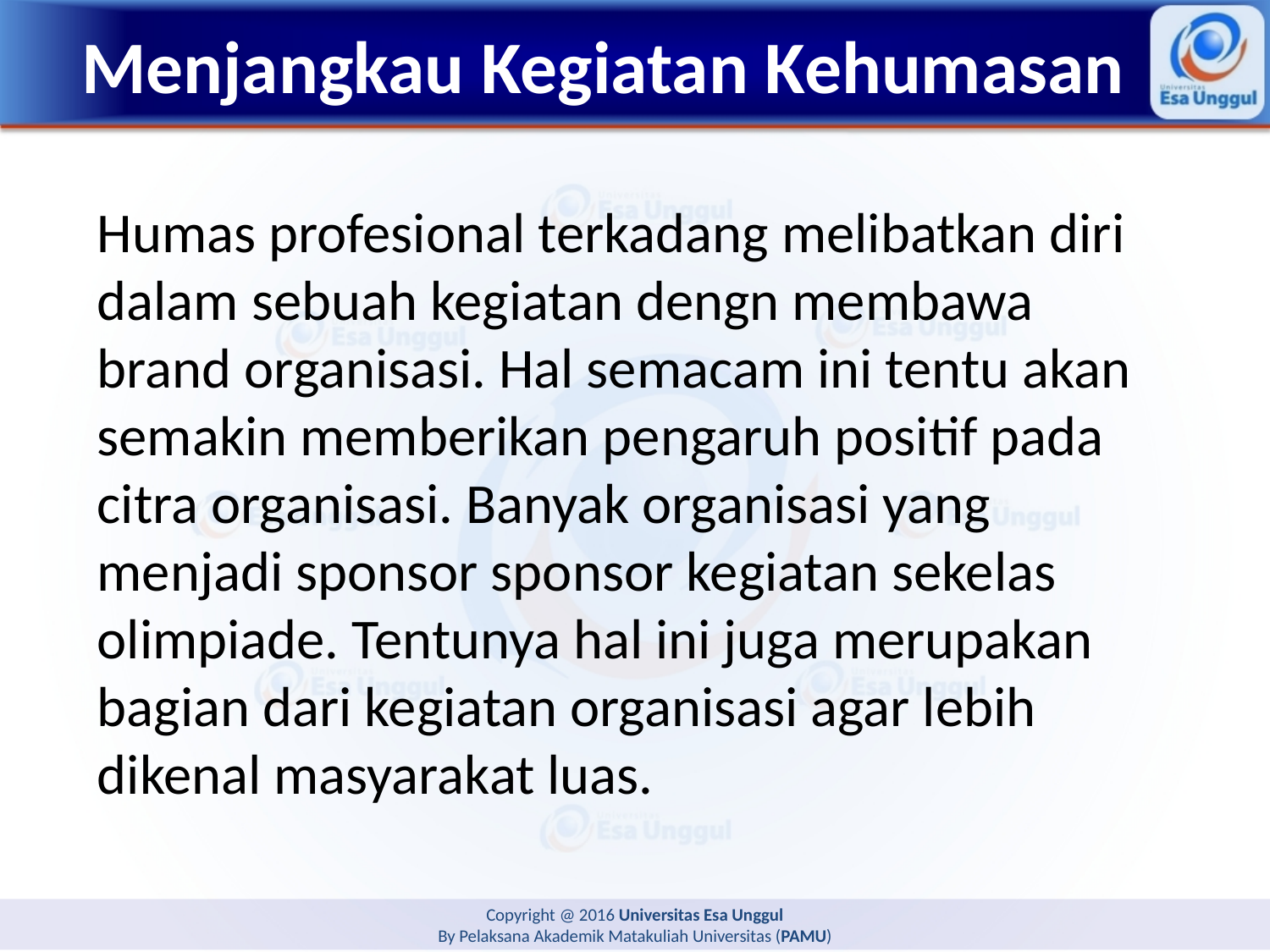

# Menjangkau Kegiatan Kehumasan
Humas profesional terkadang melibatkan diri dalam sebuah kegiatan dengn membawa brand organisasi. Hal semacam ini tentu akan semakin memberikan pengaruh positif pada citra organisasi. Banyak organisasi yang menjadi sponsor sponsor kegiatan sekelas olimpiade. Tentunya hal ini juga merupakan bagian dari kegiatan organisasi agar lebih dikenal masyarakat luas.